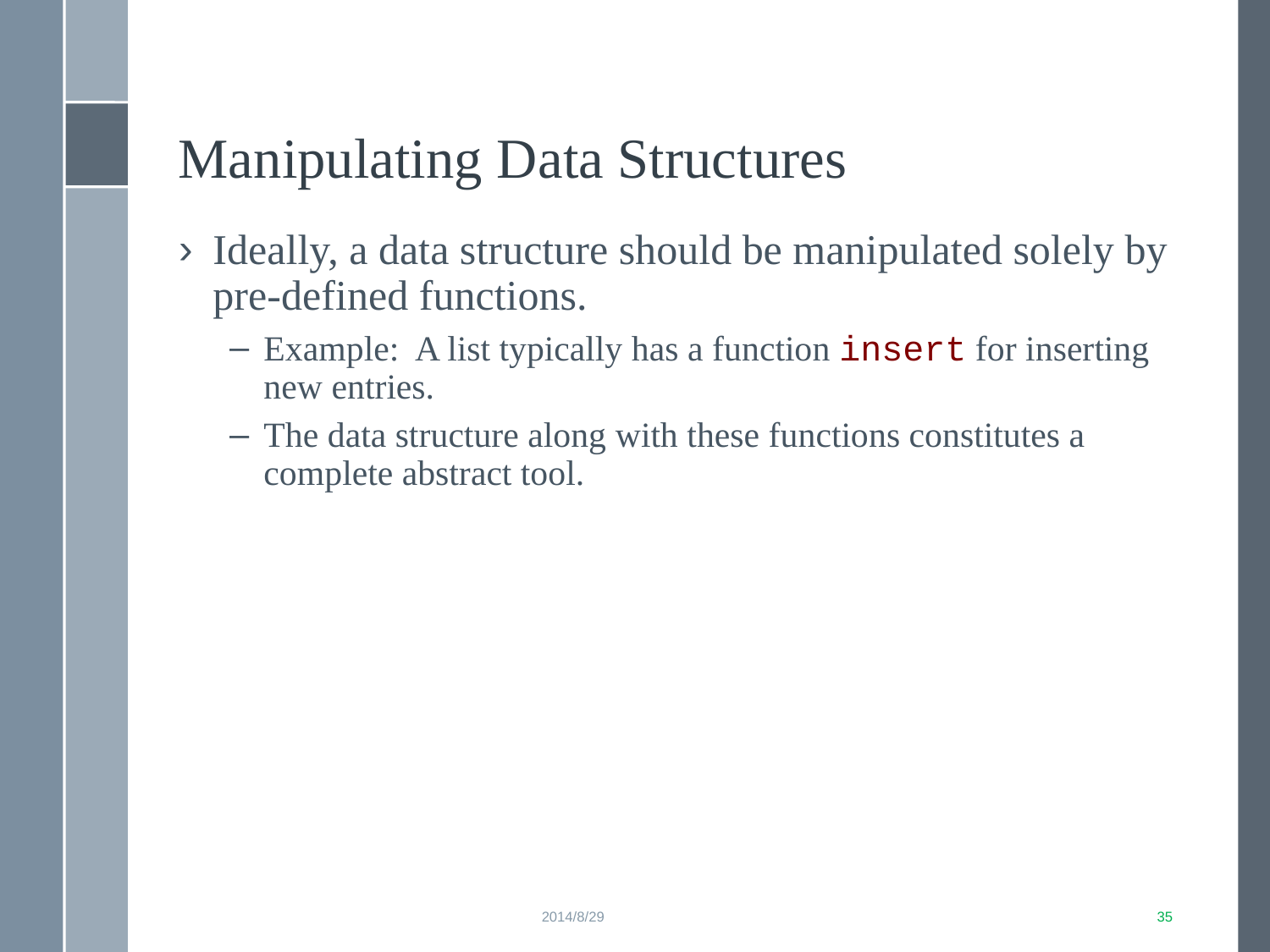

Manipulating Data Structures
Ideally, a data structure should be manipulated solely by pre-defined functions.
Example:  A list typically has a function insert for inserting new entries.
The data structure along with these functions constitutes a complete abstract tool.

2014/8/29

35